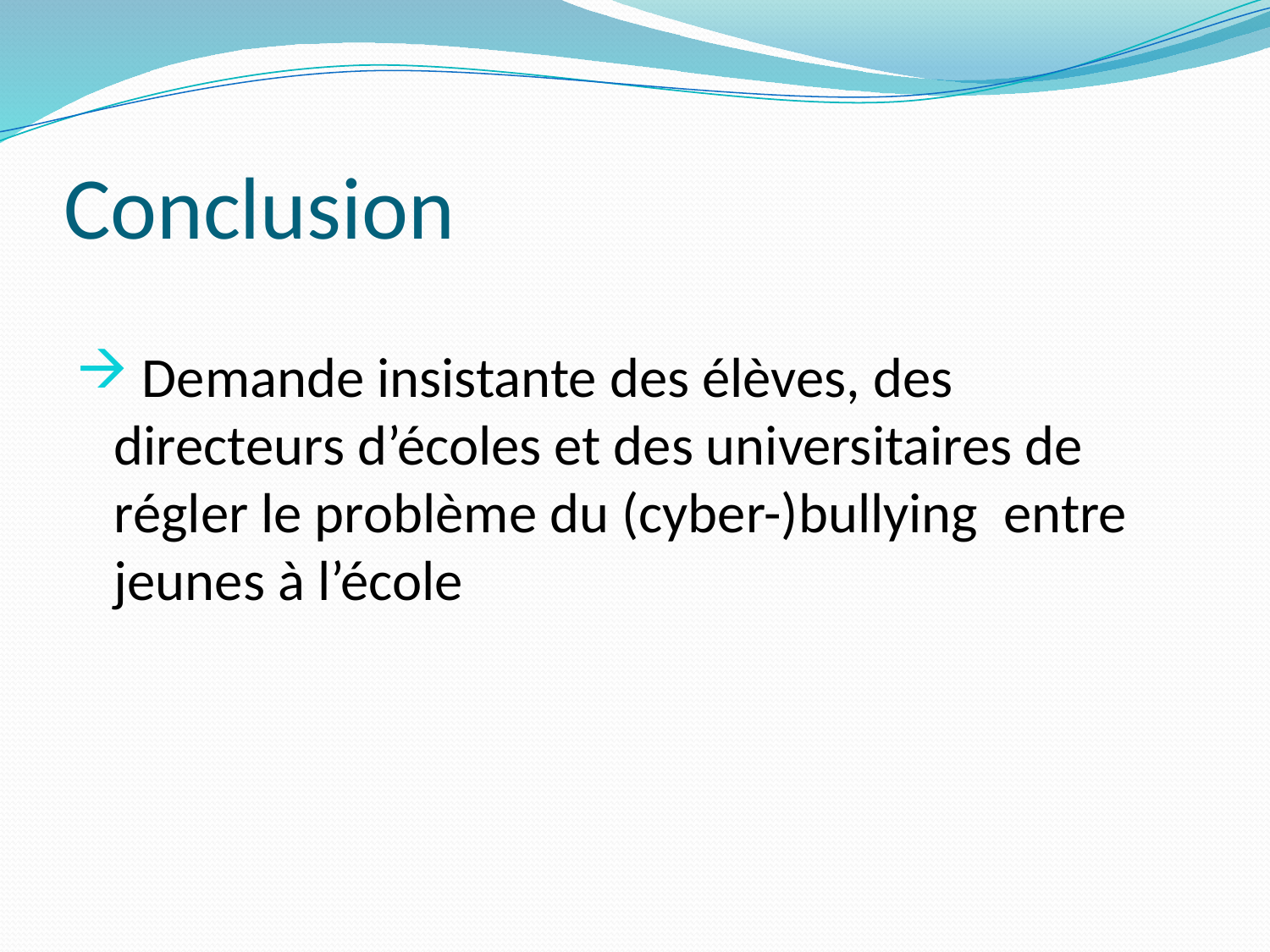

# Conclusion

 Demande insistante des élèves, des directeurs d’écoles et des universitaires de régler le problème du (cyber-)bullying  entre jeunes à l’école